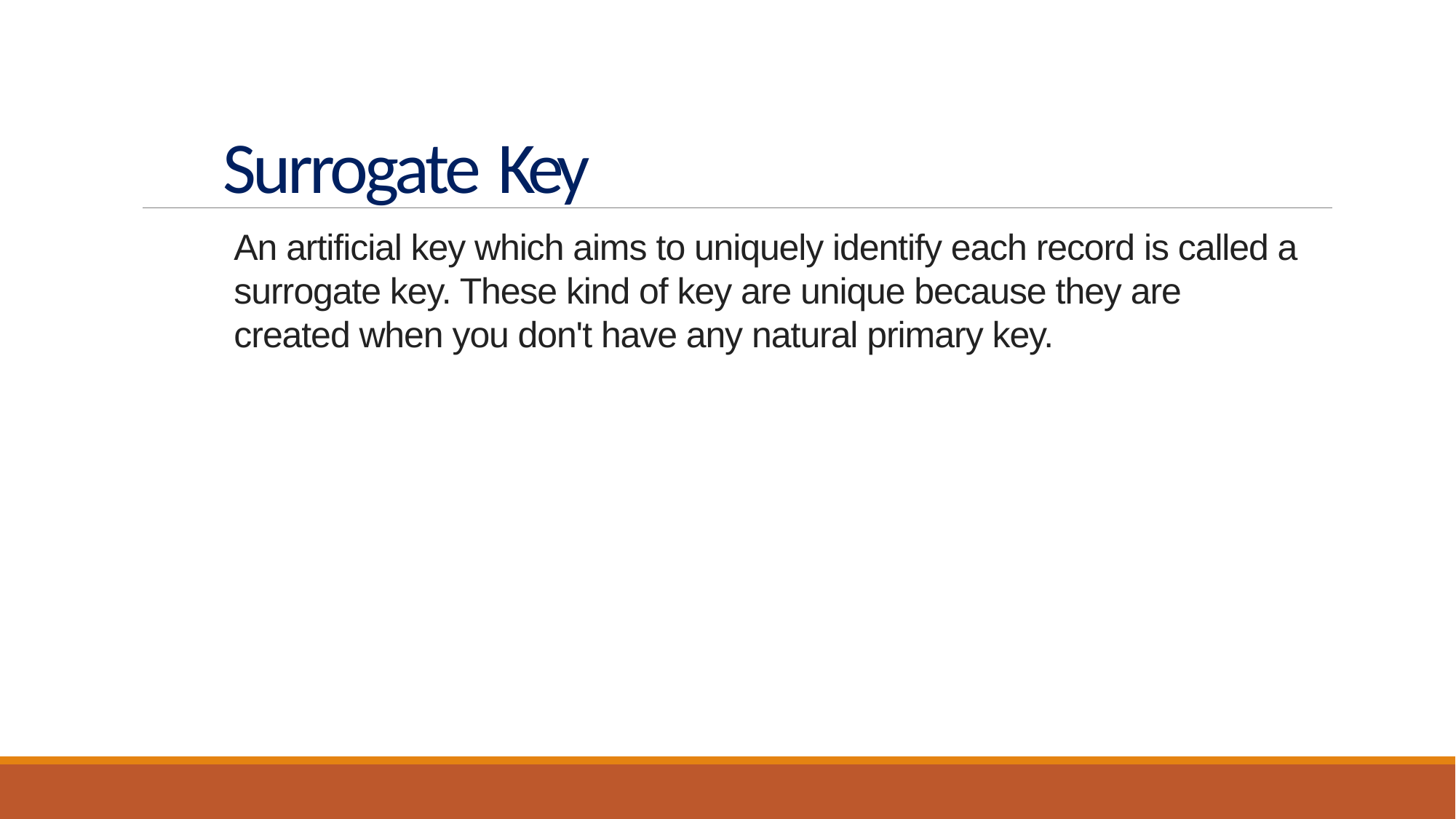

# Surrogate Key
An artificial key which aims to uniquely identify each record is called a surrogate key. These kind of key are unique because they are created when you don't have any natural primary key.